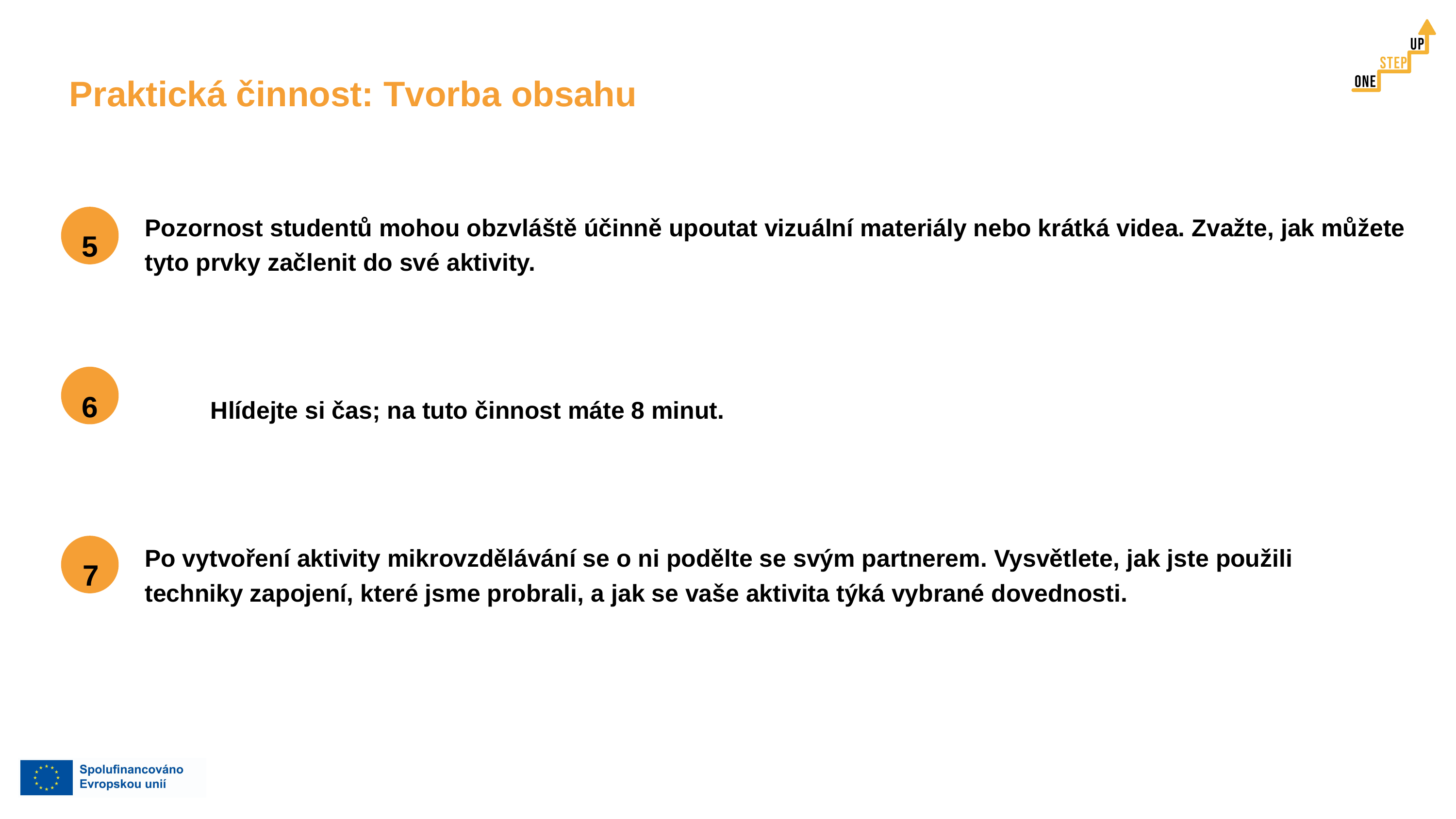

Praktická činnost: Tvorba obsahu

Pozornost studentů mohou obzvláště účinně upoutat vizuální materiály nebo krátká videa. Zvažte, jak můžete tyto prvky začlenit do své aktivity.
5

6
Hlídejte si čas; na tuto činnost máte 8 minut.

Po vytvoření aktivity mikrovzdělávání se o ni podělte se svým partnerem. Vysvětlete, jak jste použili techniky zapojení, které jsme probrali, a jak se vaše aktivita týká vybrané dovednosti.
7